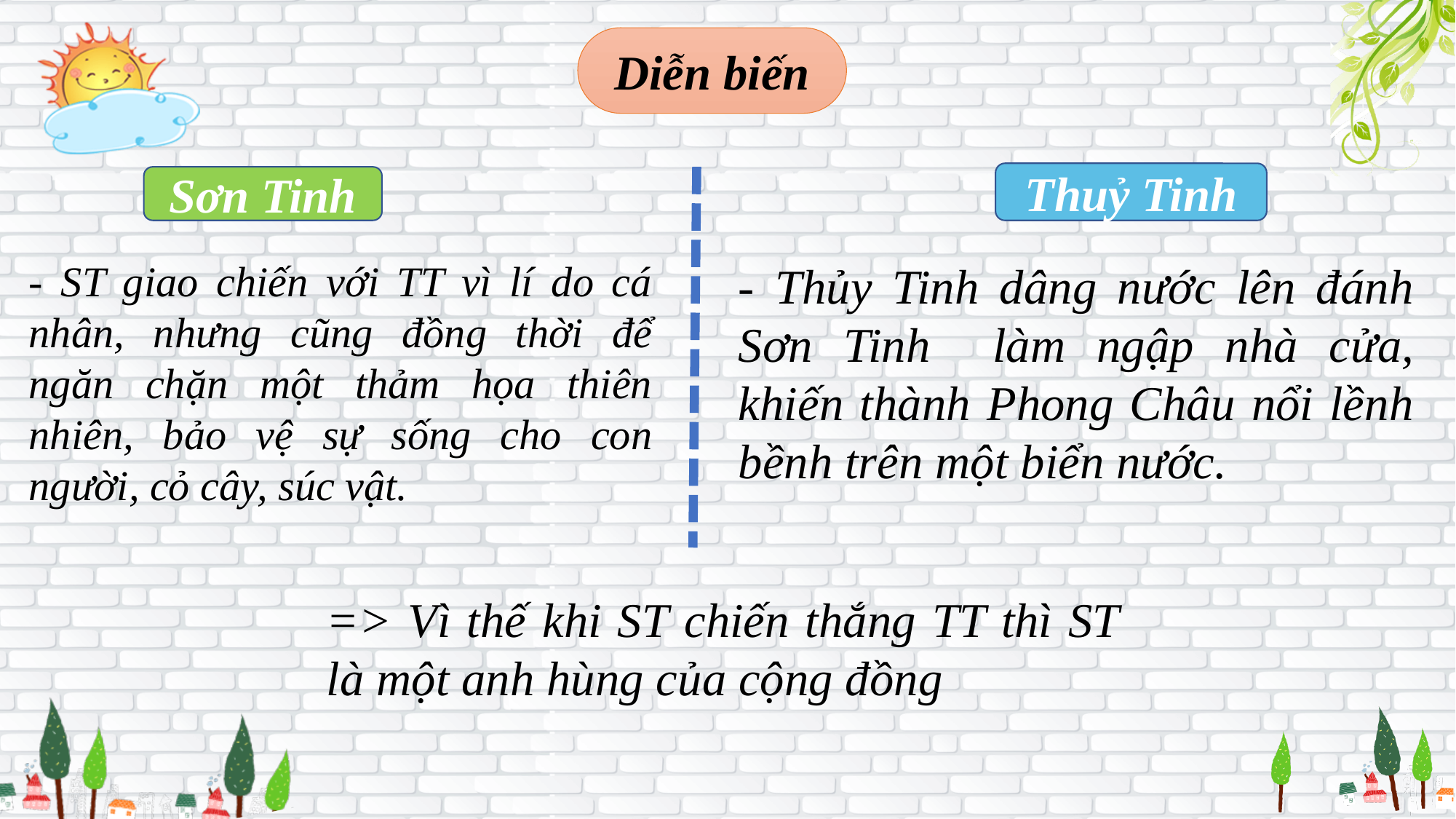

Diễn biến
Thuỷ Tinh
Sơn Tinh
- ST giao chiến với TT vì lí do cá nhân, nhưng cũng đồng thời để ngăn chặn một thảm họa thiên nhiên, bảo vệ sự sống cho con người, cỏ cây, súc vật.
- Thủy Tinh dâng nước lên đánh Sơn Tinh  làm ngập nhà cửa, khiến thành Phong Châu nổi lềnh bềnh trên một biển nước.
=> Vì thế khi ST chiến thắng TT thì ST là một anh hùng của cộng đồng